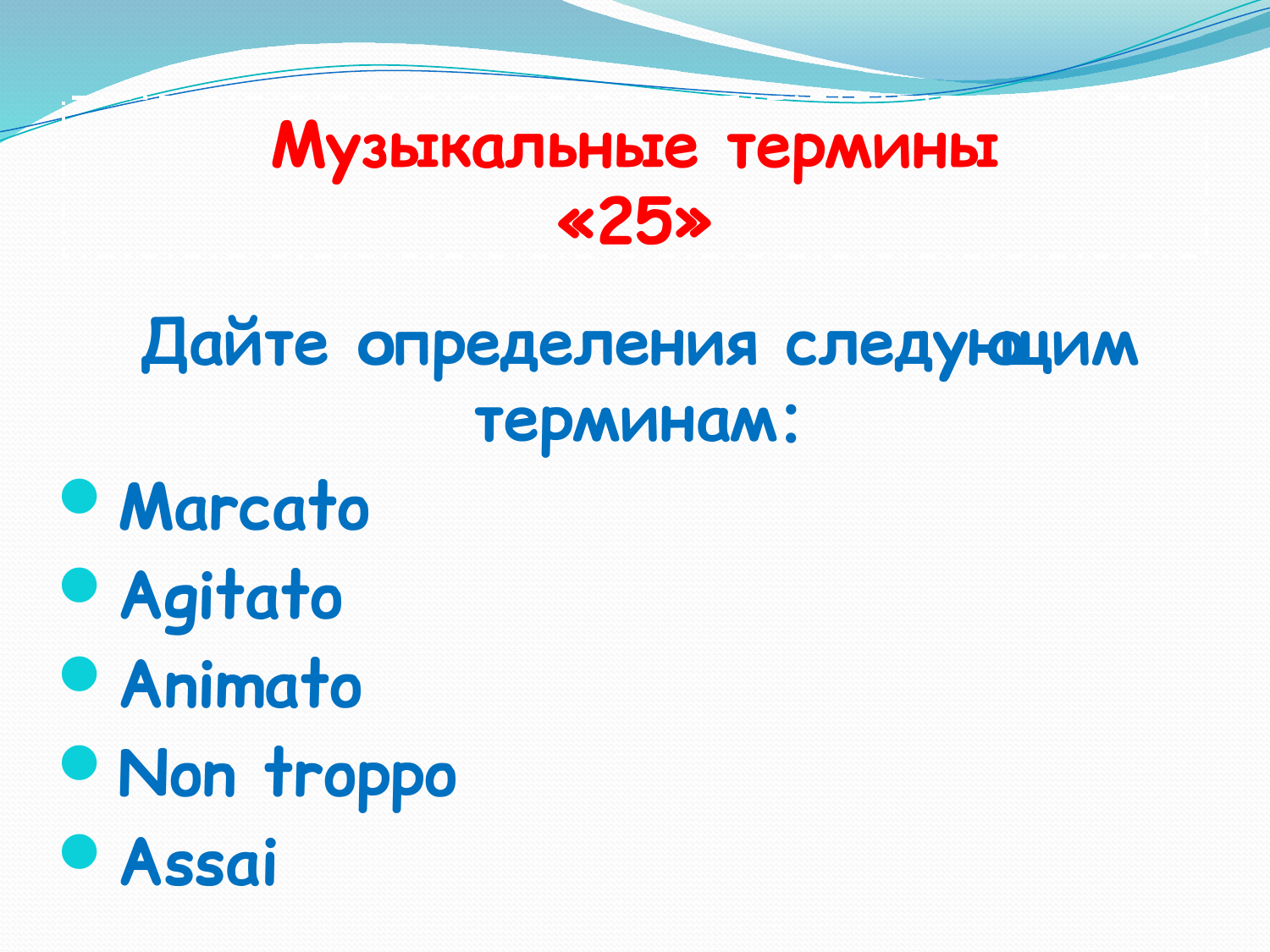

# Музыкальные термины «25»
Дайте определения следующим терминам:
Marcato
Agitato
Animato
Non troppo
Assai